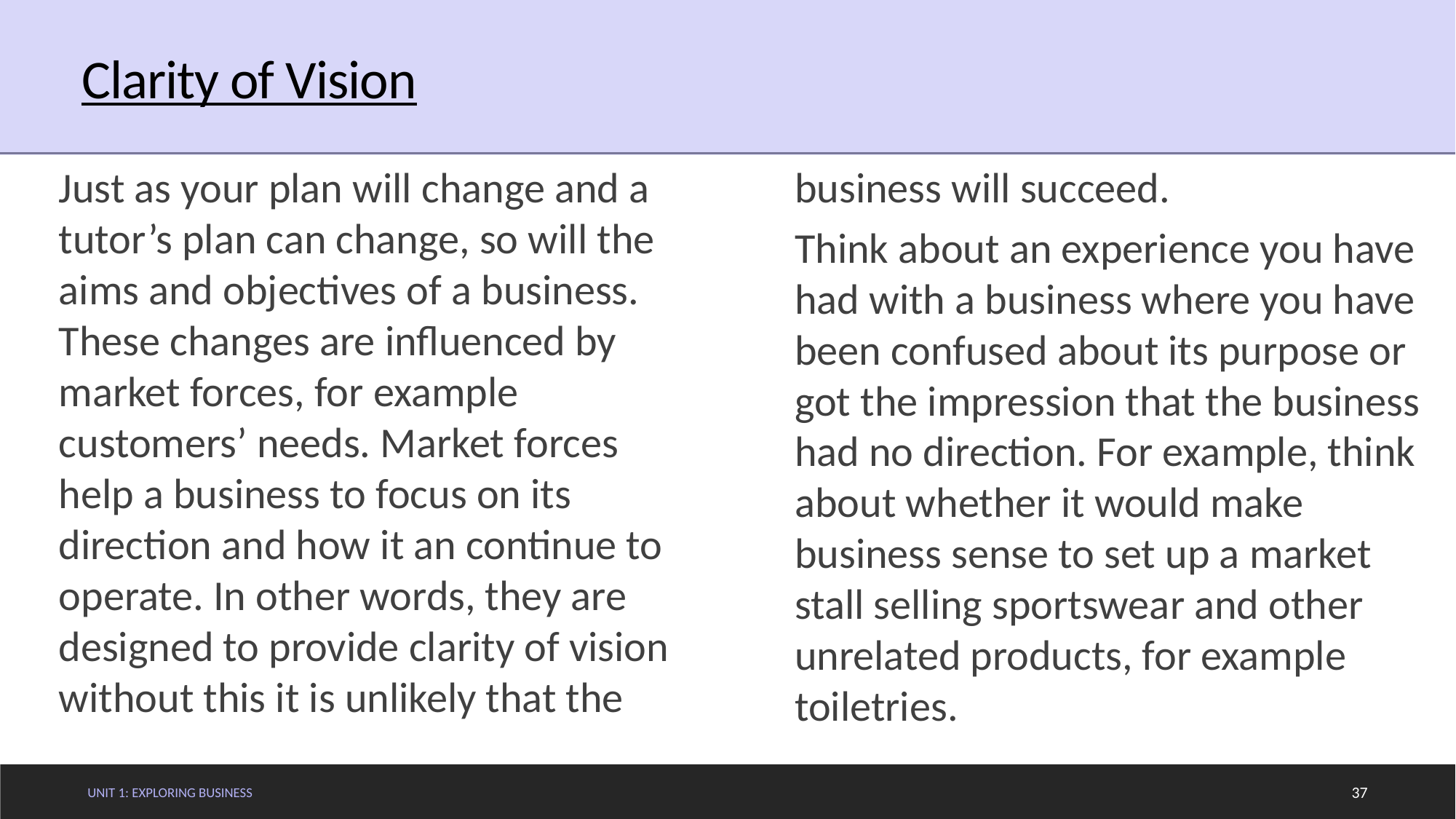

# Clarity of Vision
Just as your plan will change and a tutor’s plan can change, so will the aims and objectives of a business. These changes are influenced by market forces, for example customers’ needs. Market forces help a business to focus on its direction and how it an continue to operate. In other words, they are designed to provide clarity of vision without this it is unlikely that the business will succeed.
Think about an experience you have had with a business where you have been confused about its purpose or got the impression that the business had no direction. For example, think about whether it would make business sense to set up a market stall selling sportswear and other unrelated products, for example toiletries.
Unit 1: Exploring Business
37